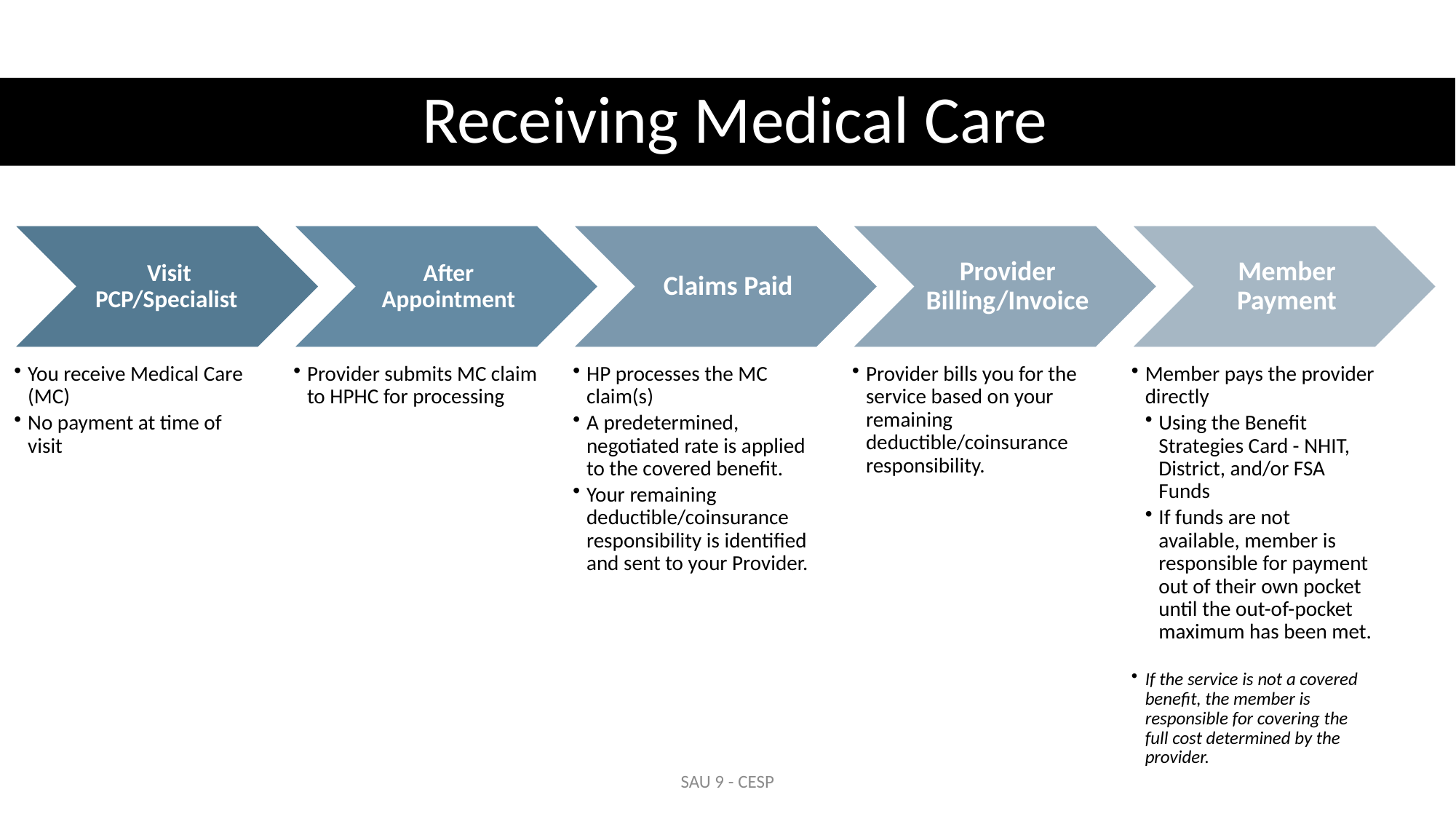

# Receiving Medical Care

Visit PCP/Specialist
You receive Medical Care (MC)
No payment at time of visit

After Appointment
Provider submits MC claim to HPHC for processing
Claims Paid
HP processes the MC claim(s)
A predetermined, negotiated rate is applied to the covered benefit.
Your remaining deductible/coinsurance responsibility is identified and sent to your Provider.
Provider Billing/Invoice
Provider bills you for the service based on your remaining deductible/coinsurance responsibility.
Member Payment
Member pays the provider directly
Using the Benefit Strategies Card - NHIT, District, and/or FSA Funds
If funds are not available, member is responsible for payment out of their own pocket until the out-of-pocket maximum has been met.
If the service is not a covered benefit, the member is responsible for covering the full cost determined by the provider.
SAU 9 - CESP